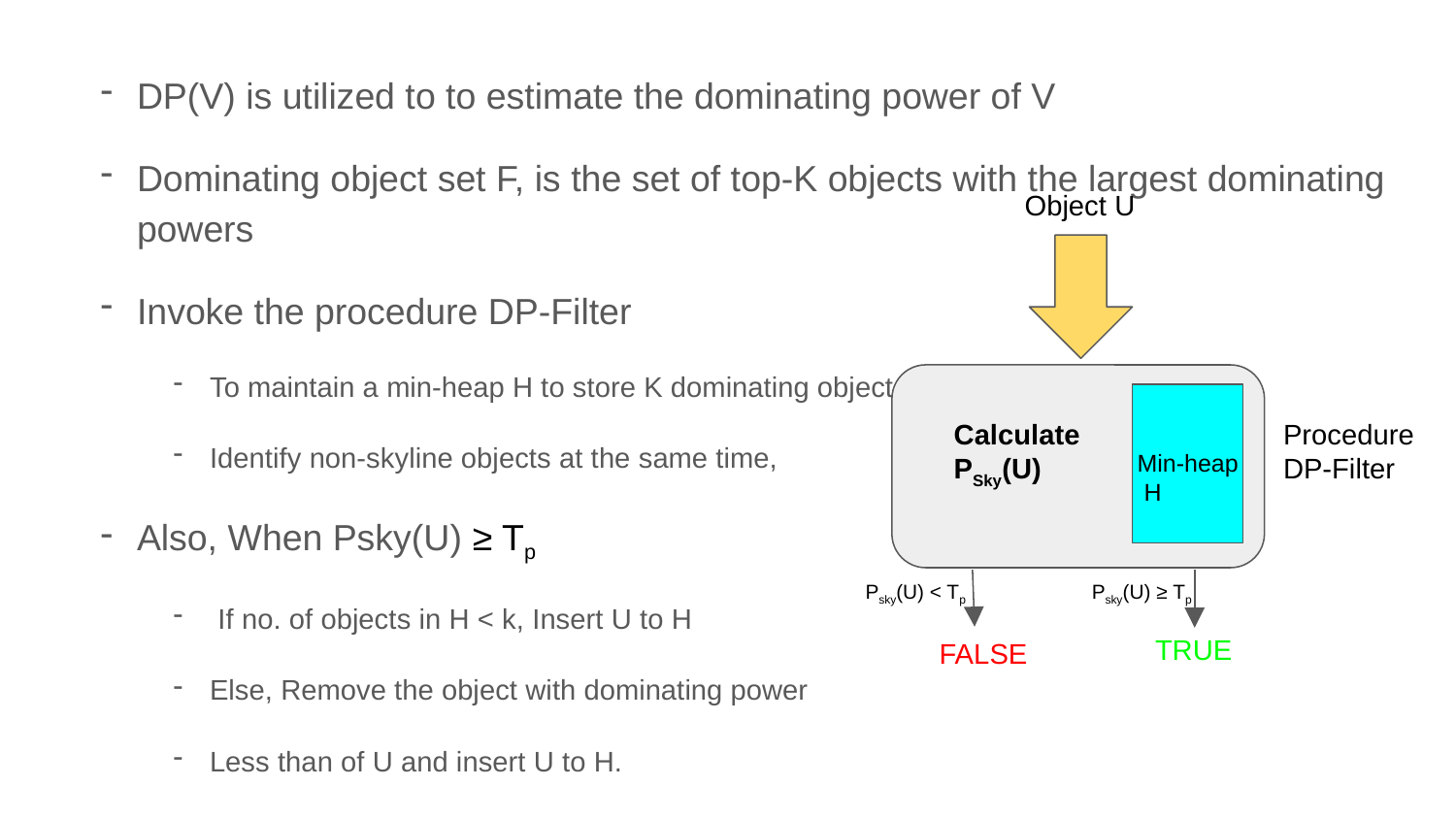

DP(V) is utilized to to estimate the dominating power of V
Dominating object set F, is the set of top-K objects with the largest dominating powers
Invoke the procedure DP-Filter
To maintain a min-heap H to store K dominating objects
Identify non-skyline objects at the same time,
Also, When Psky(U) ≥ Tp
 If no. of objects in H < k, Insert U to H
Else, Remove the object with dominating power
Less than of U and insert U to H.
Object U

CalculatePSky(U)
Procedure DP-Filter
Min-heap     H
Psky(U) < Tp
Psky(U) ≥ Tp
TRUE
FALSE